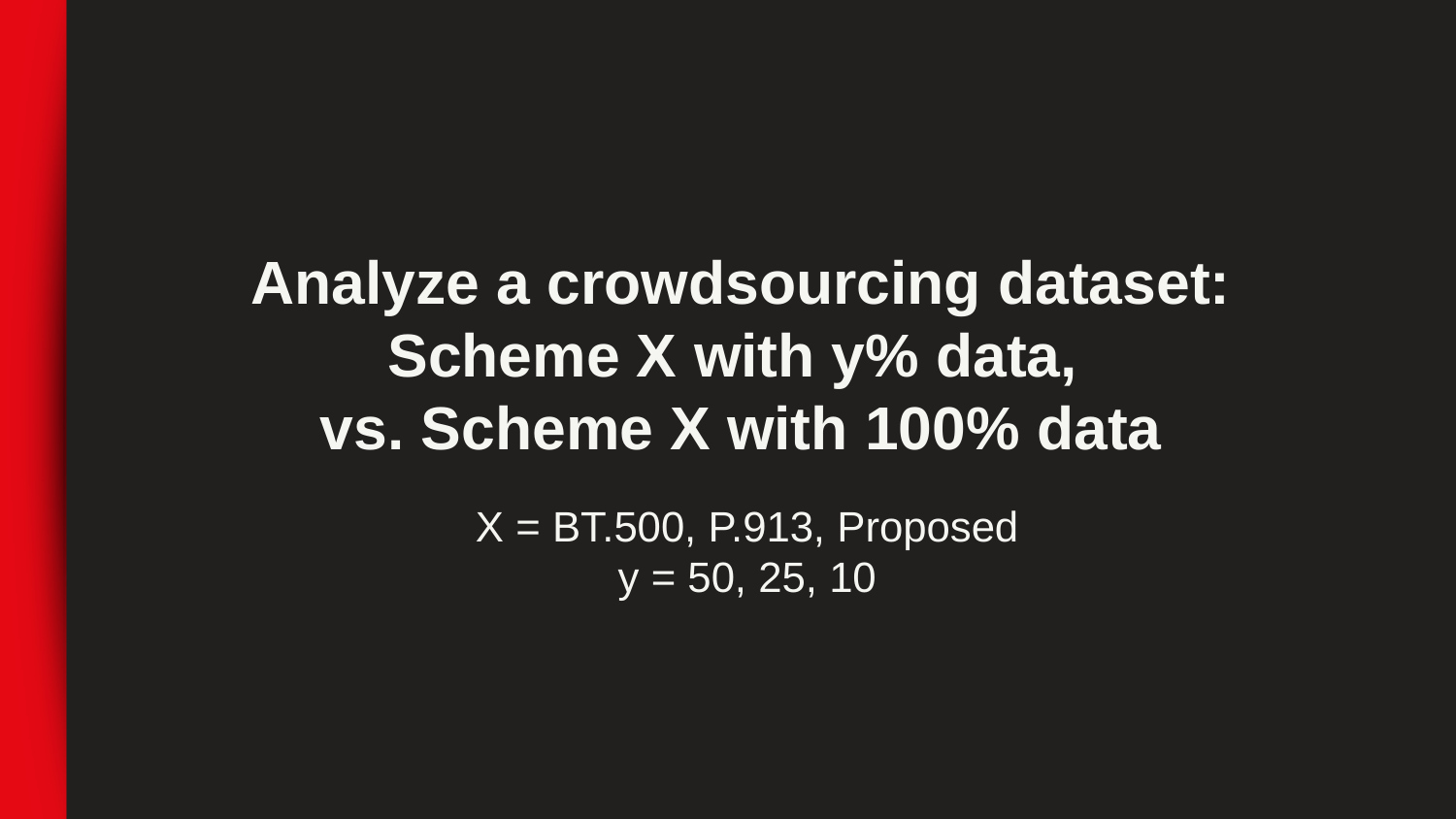

Analyze a crowdsourcing dataset:
Scheme X with y% data,
vs. Scheme X with 100% data
X = BT.500, P.913, Proposed
y = 50, 25, 10